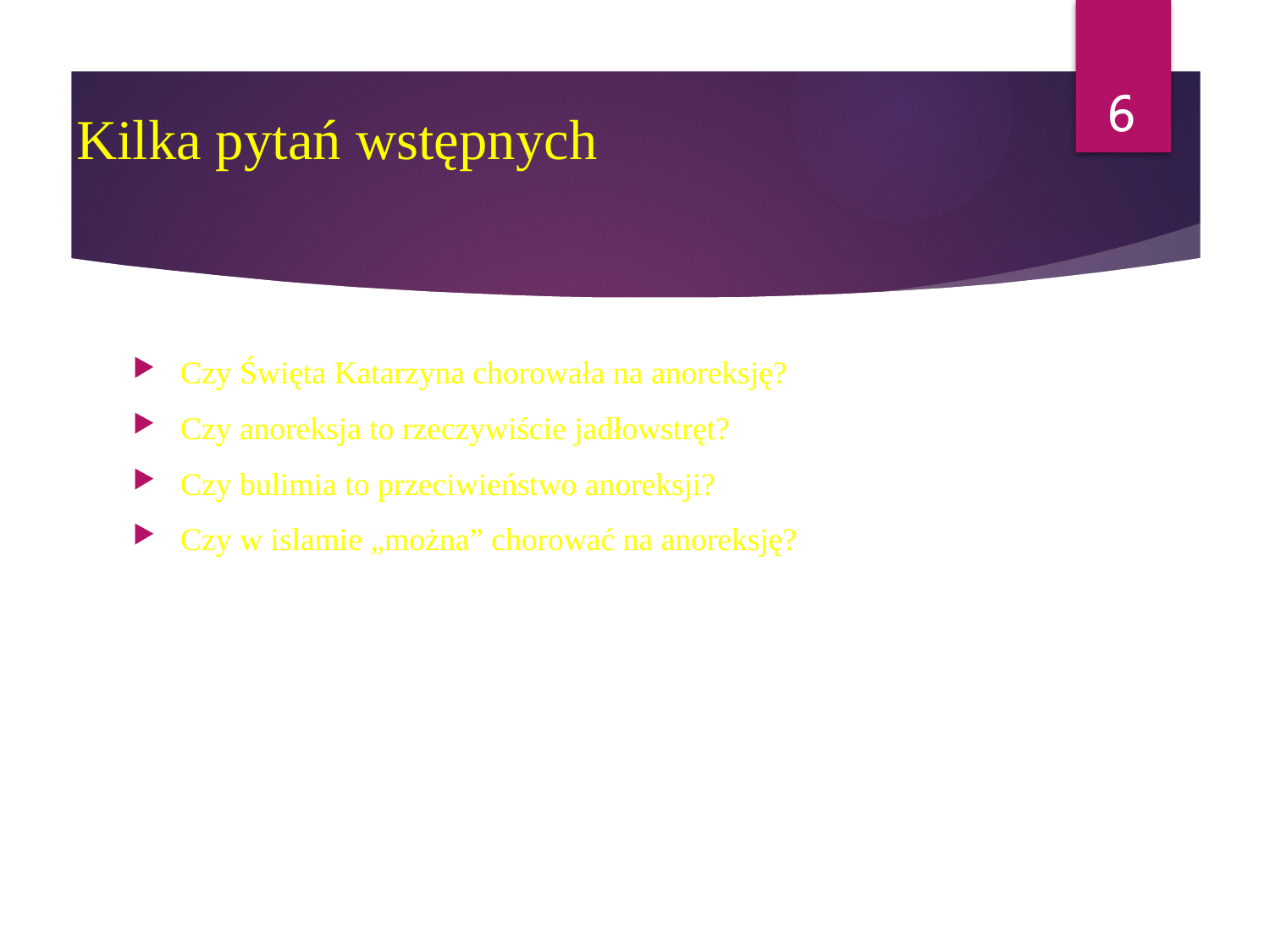

6
# Kilka pytań wstępnych
Czy Święta Katarzyna chorowała na anoreksję?
Czy anoreksja to rzeczywiście jadłowstręt?
Czy bulimia to przeciwieństwo anoreksji?
Czy w islamie „można” chorować na anoreksję?